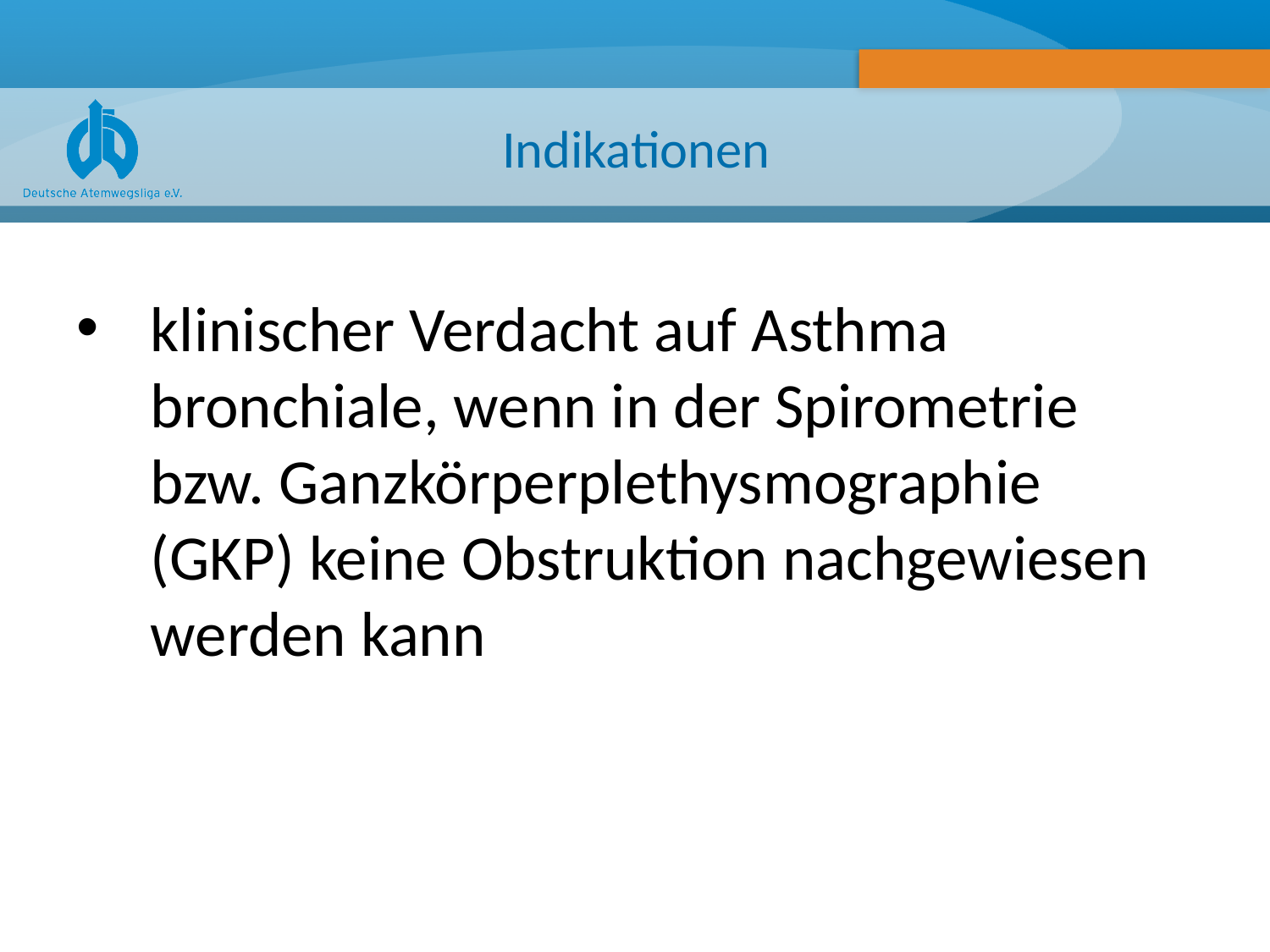

# Indikationen
klinischer Verdacht auf Asthma bronchiale, wenn in der Spirometrie bzw. Ganzkörperplethysmographie (GKP) keine Obstruktion nachgewiesen werden kann